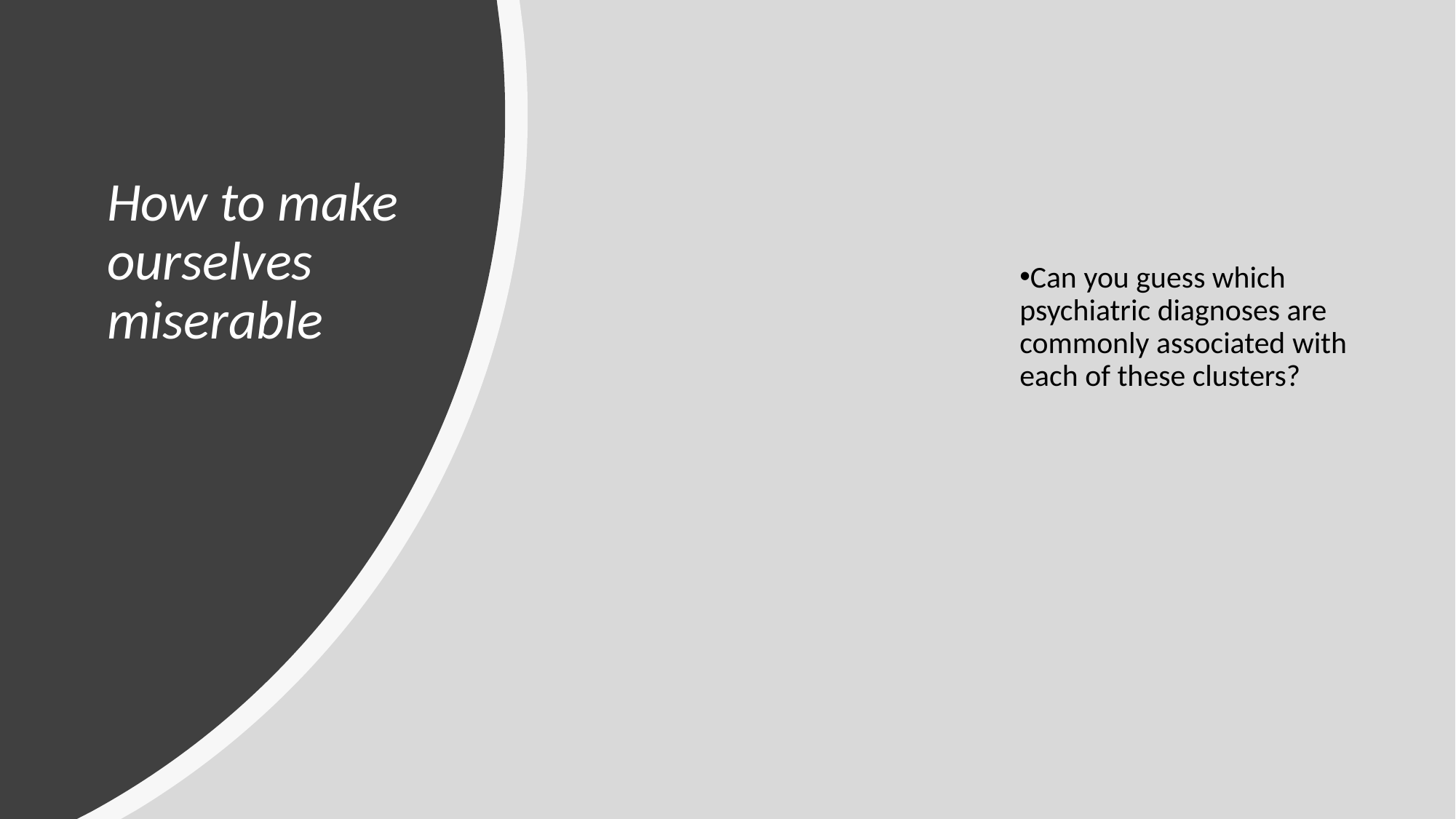

# How to make ourselves miserable

Can you guess which psychiatric diagnoses are commonly associated with each of these clusters?